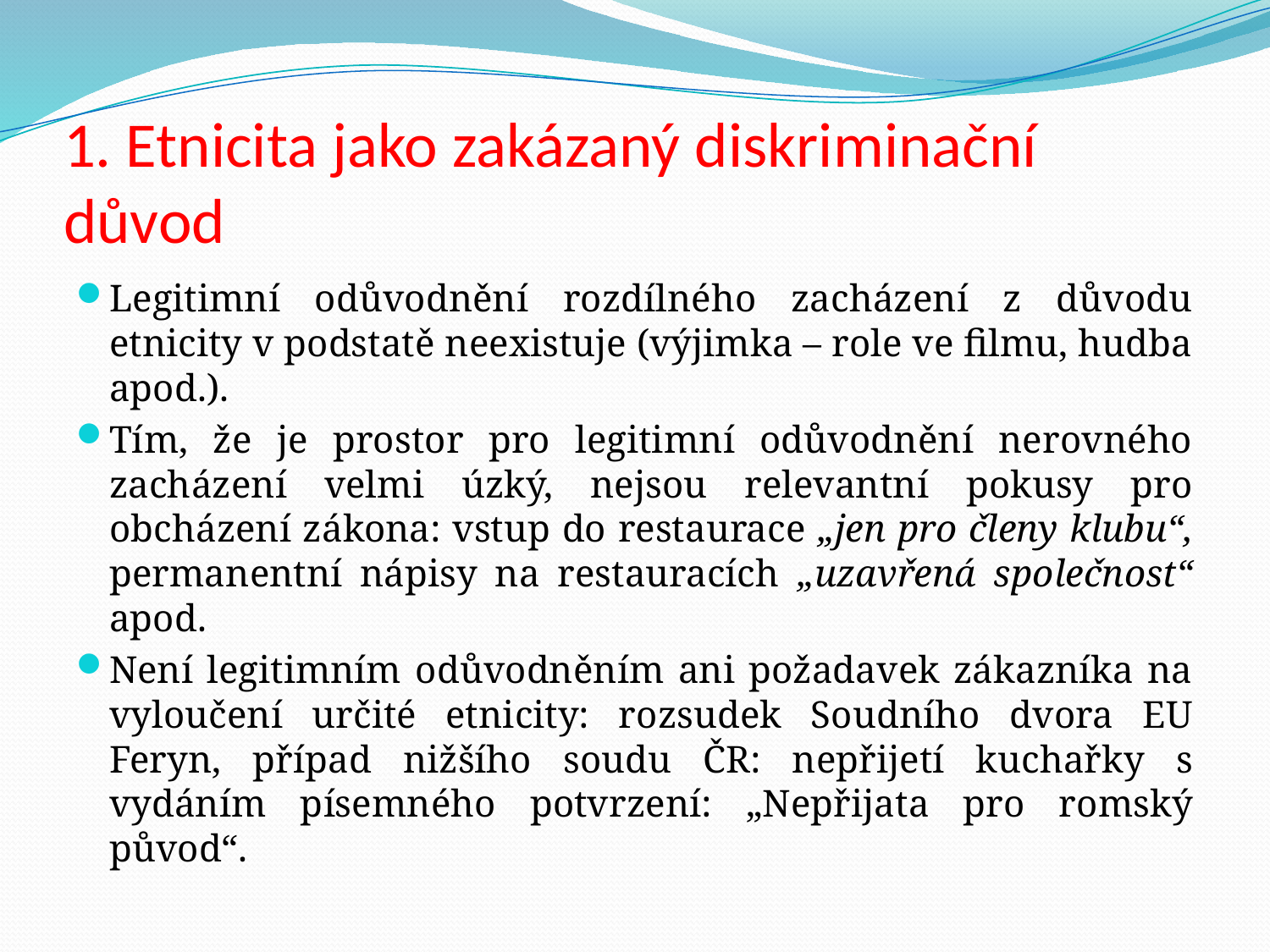

# 1. Etnicita jako zakázaný diskriminační důvod
Legitimní odůvodnění rozdílného zacházení z důvodu etnicity v podstatě neexistuje (výjimka – role ve filmu, hudba apod.).
Tím, že je prostor pro legitimní odůvodnění nerovného zacházení velmi úzký, nejsou relevantní pokusy pro obcházení zákona: vstup do restaurace „jen pro členy klubu“, permanentní nápisy na restauracích „uzavřená společnost“ apod.
Není legitimním odůvodněním ani požadavek zákazníka na vyloučení určité etnicity: rozsudek Soudního dvora EU Feryn, případ nižšího soudu ČR: nepřijetí kuchařky s vydáním písemného potvrzení: „Nepřijata pro romský původ“.